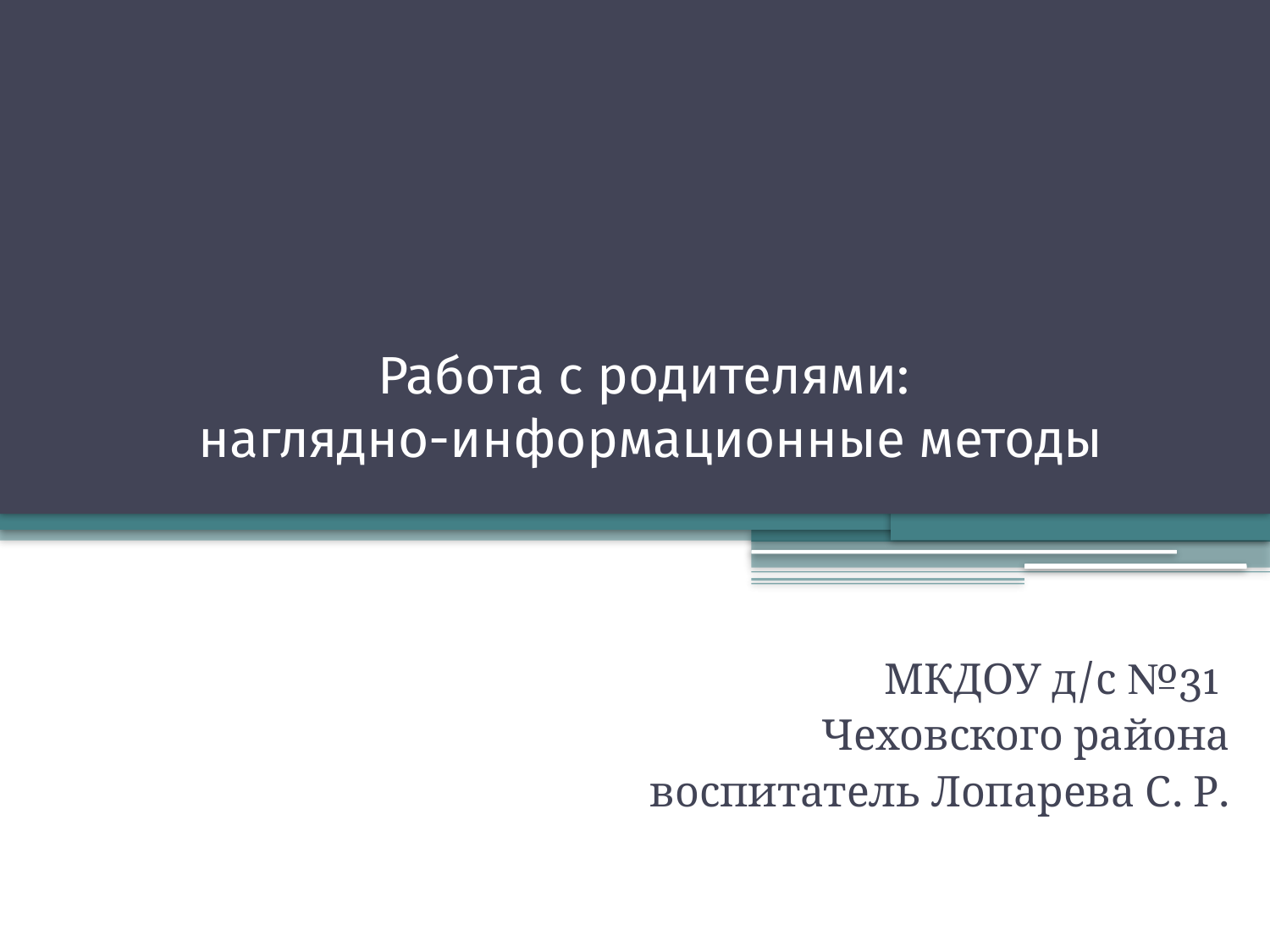

# Работа с родителями: наглядно-информационные методы
МКДОУ д/с №31
Чеховского района
воспитатель Лопарева С. Р.